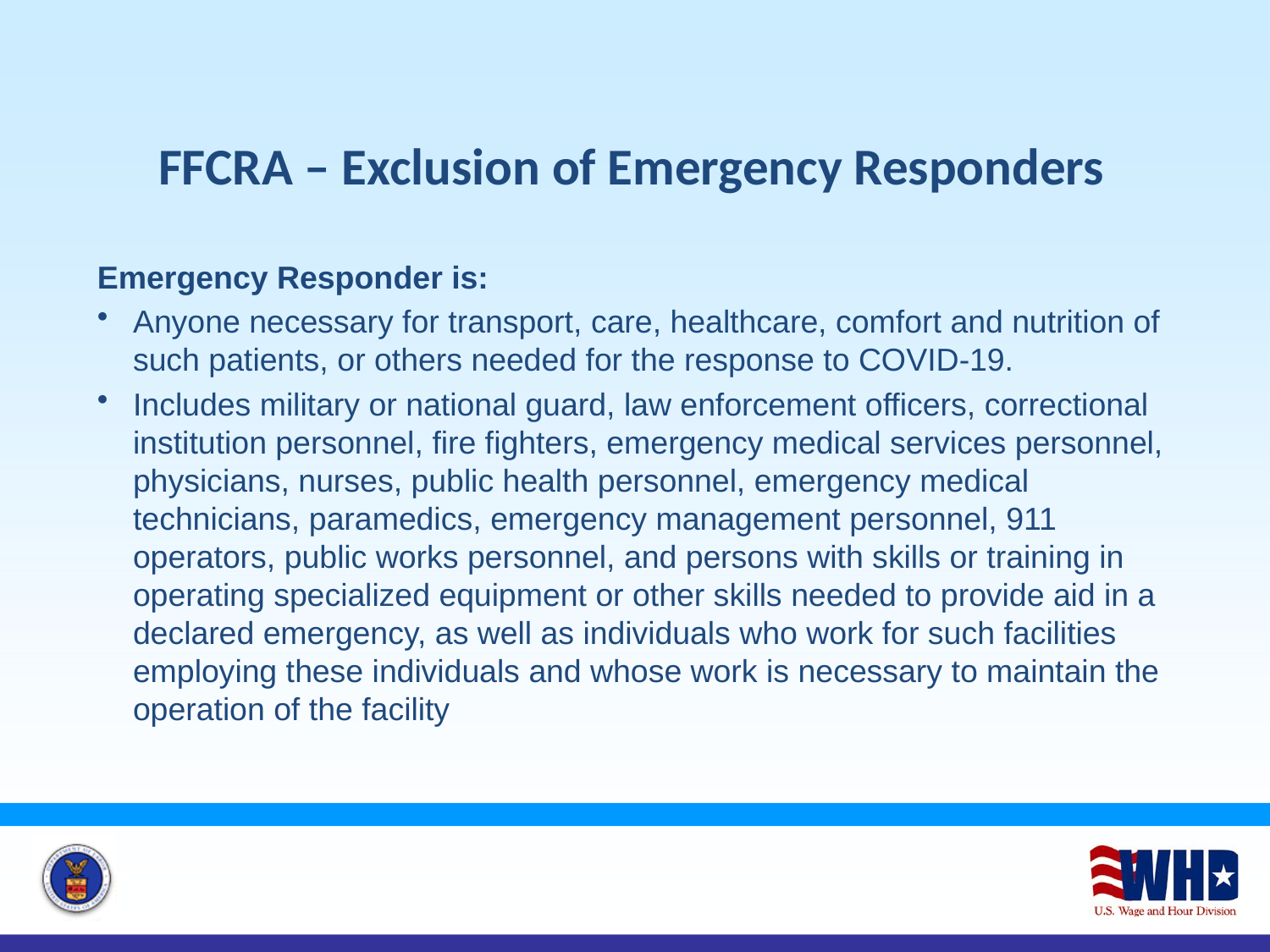

FFCRA – Exclusion of Emergency Responders

Emergency Responder is:
Anyone necessary for transport, care, healthcare, comfort and nutrition of such patients, or others needed for the response to COVID-19.
Includes military or national guard, law enforcement officers, correctional institution personnel, fire fighters, emergency medical services personnel, physicians, nurses, public health personnel, emergency medical technicians, paramedics, emergency management personnel, 911 operators, public works personnel, and persons with skills or training in operating specialized equipment or other skills needed to provide aid in a declared emergency, as well as individuals who work for such facilities employing these individuals and whose work is necessary to maintain the operation of the facility